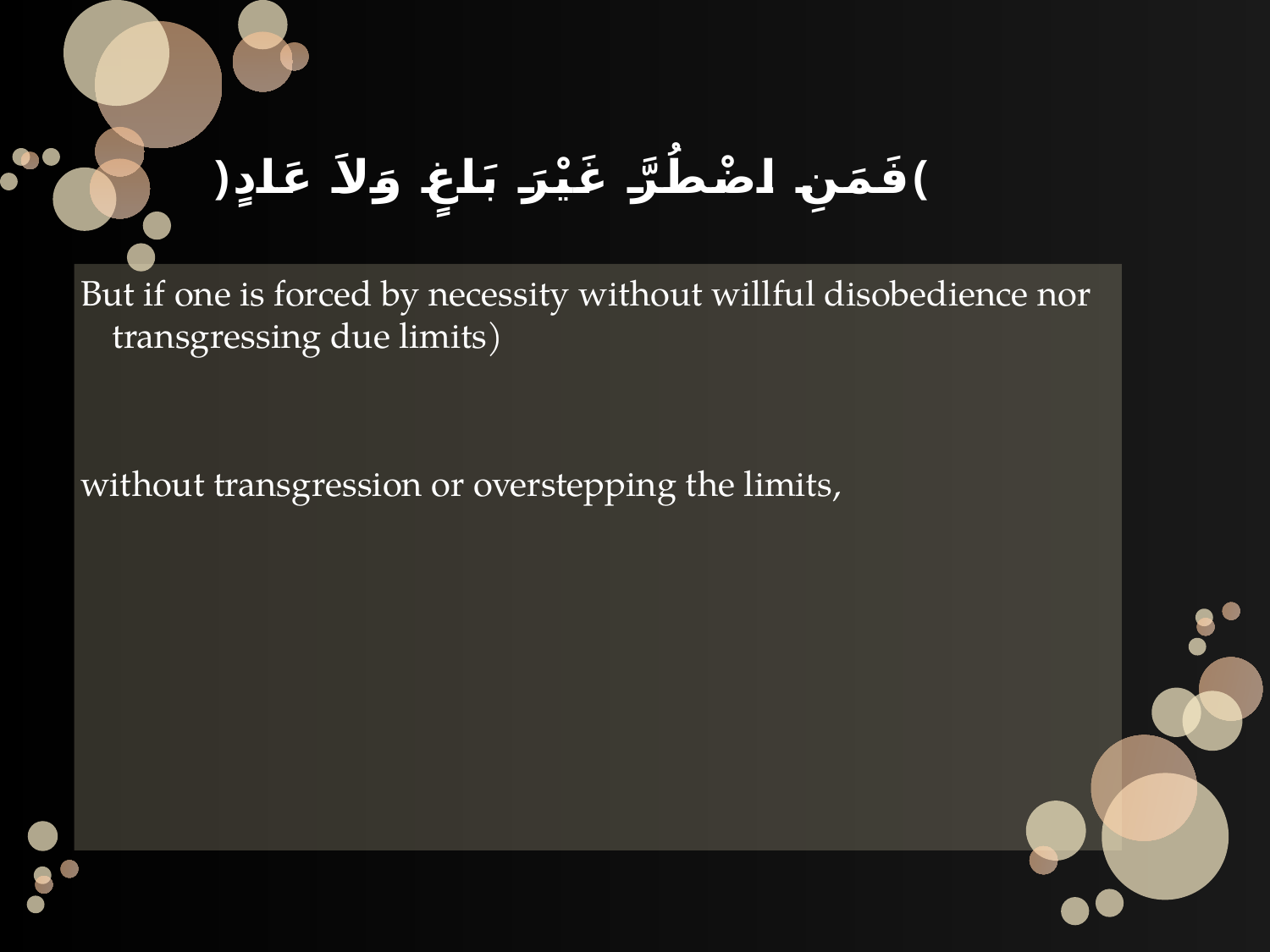

# ﴿فَمَنِ اضْطُرَّ غَيْرَ بَاغٍ وَلاَ عَادٍ﴾
But if one is forced by necessity without willful disobedience nor transgressing due limits)

without transgression or overstepping the limits,